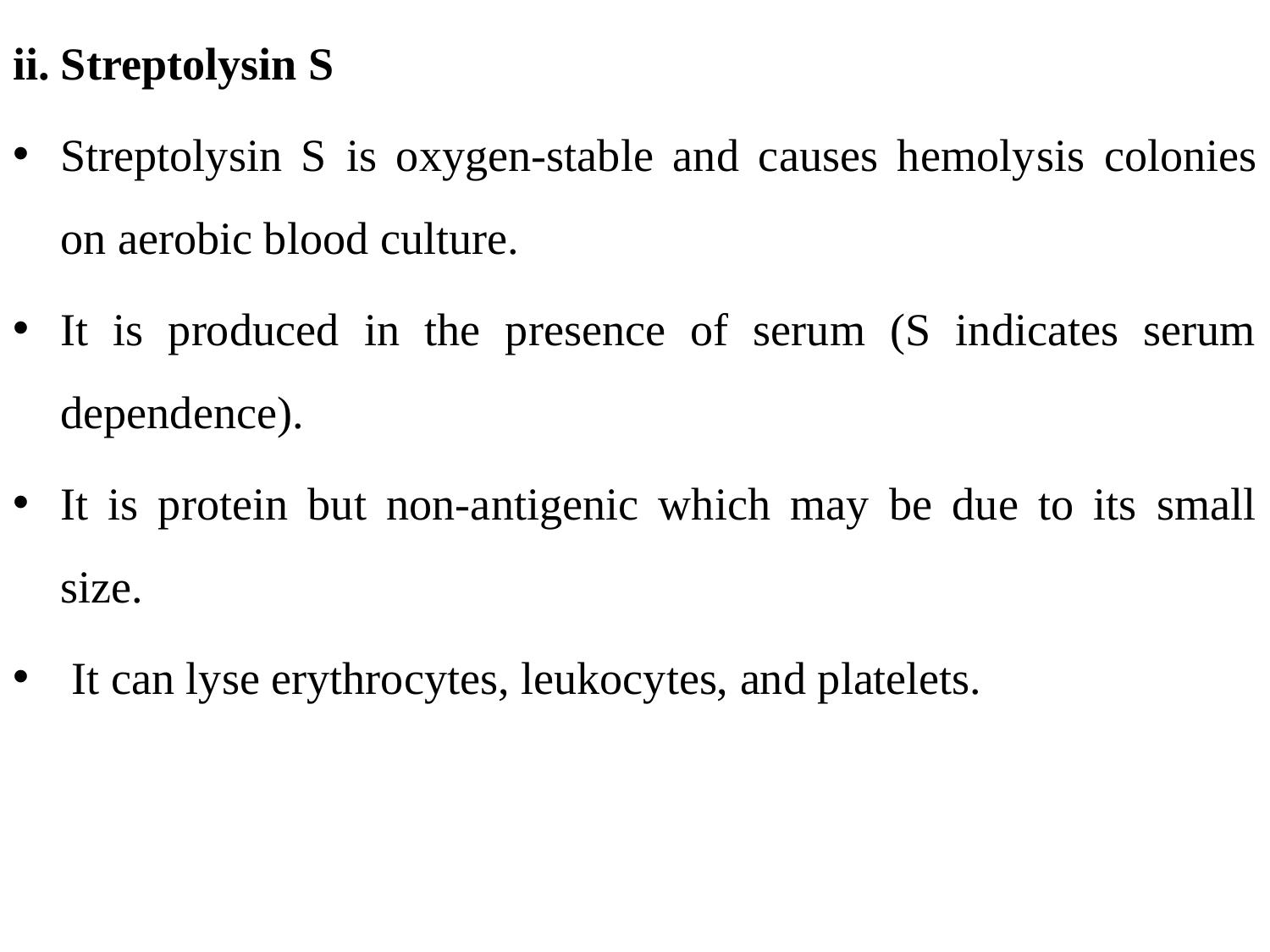

ii. Streptolysin S
Streptolysin S is oxygen-stable and causes hemoly­sis colonies on aerobic blood culture.
It is produced in the presence of serum (S indicates serum dependence).
It is protein but non-antigenic which may be due to its small size.
 It can lyse erythrocytes, leukocytes, and platelets.